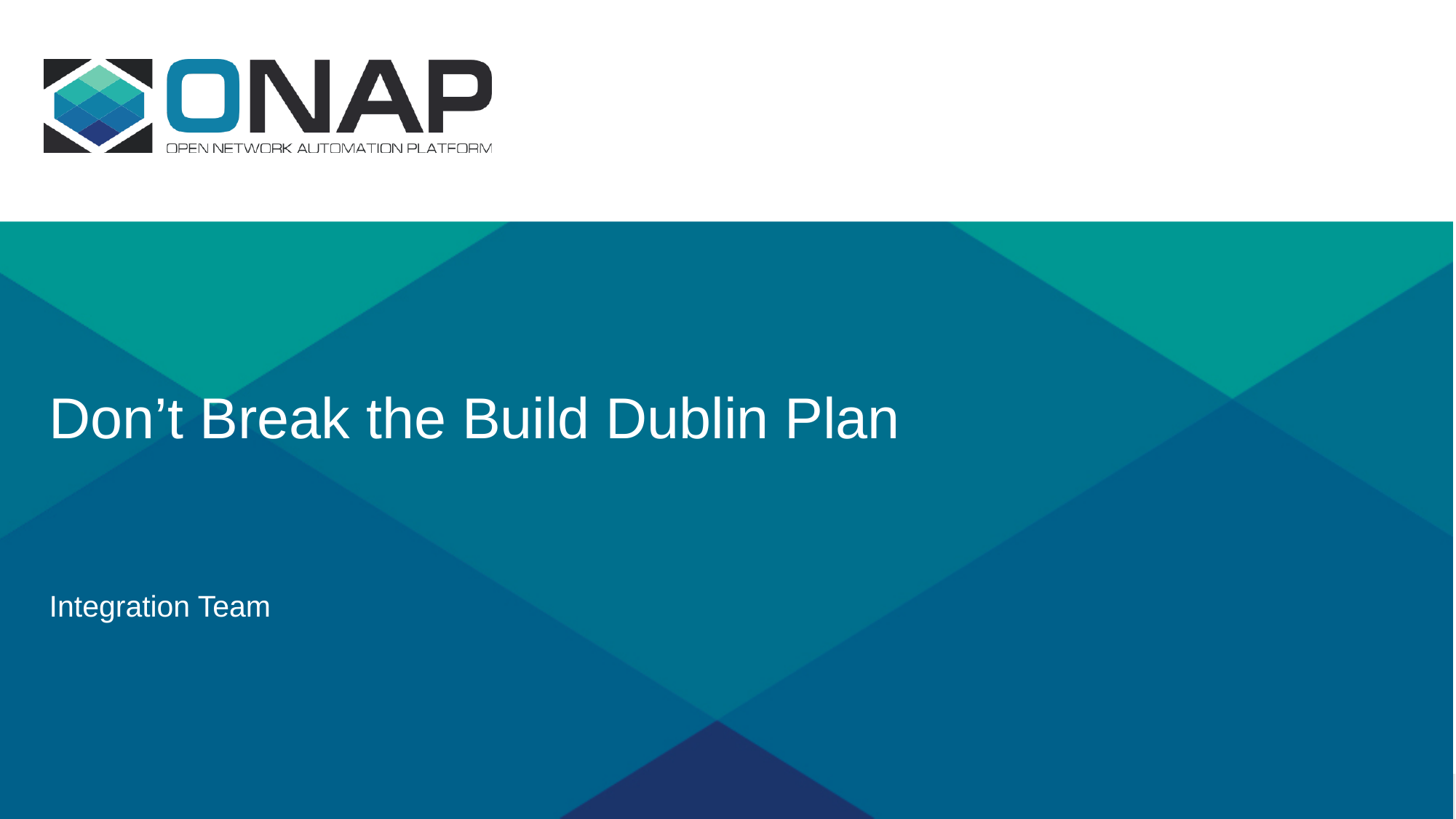

# Don’t Break the Build Dublin Plan

Integration Team